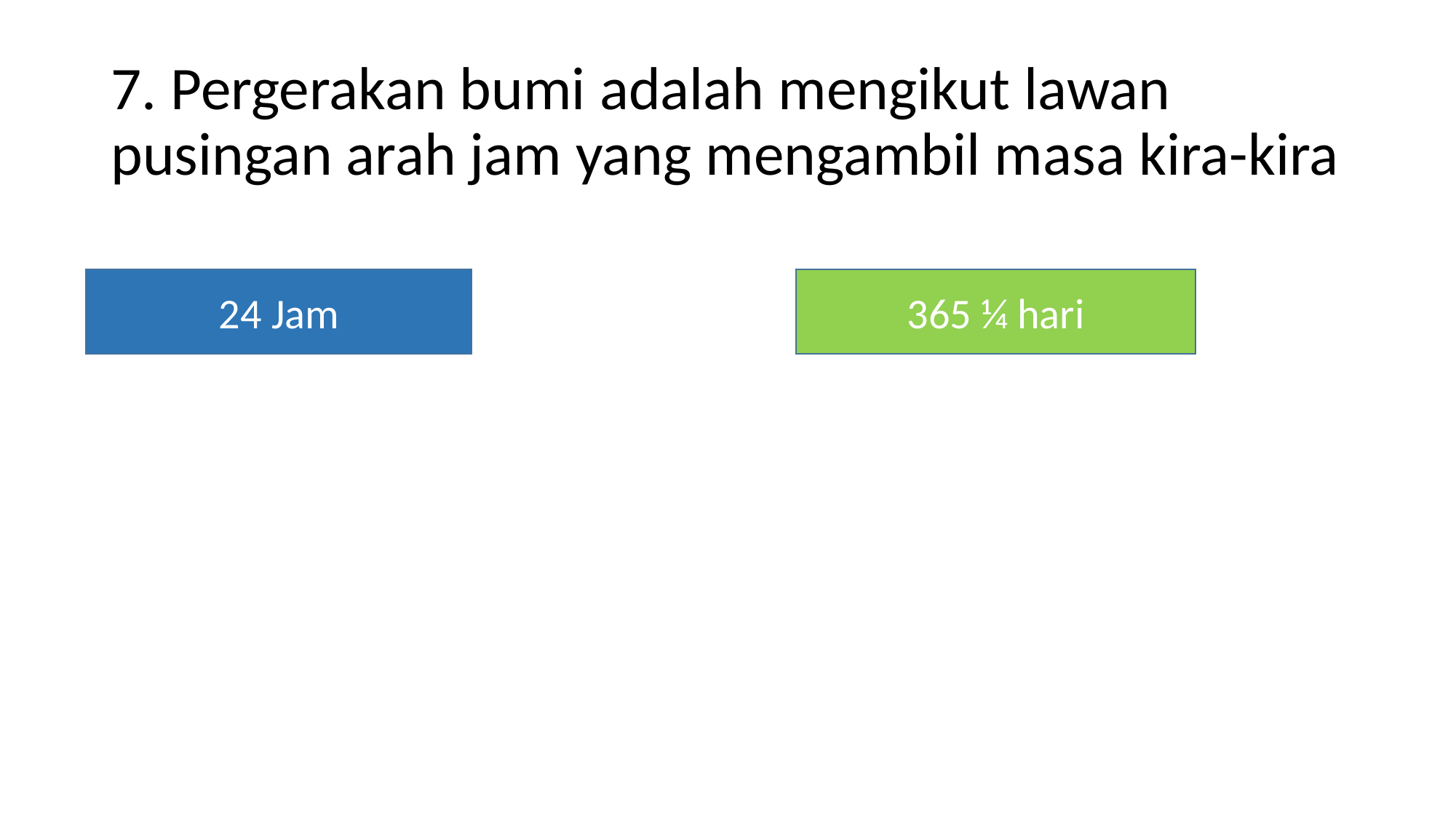

# 7. Pergerakan bumi adalah mengikut lawan pusingan arah jam yang mengambil masa kira-kira
24 Jam
365 ¼ hari